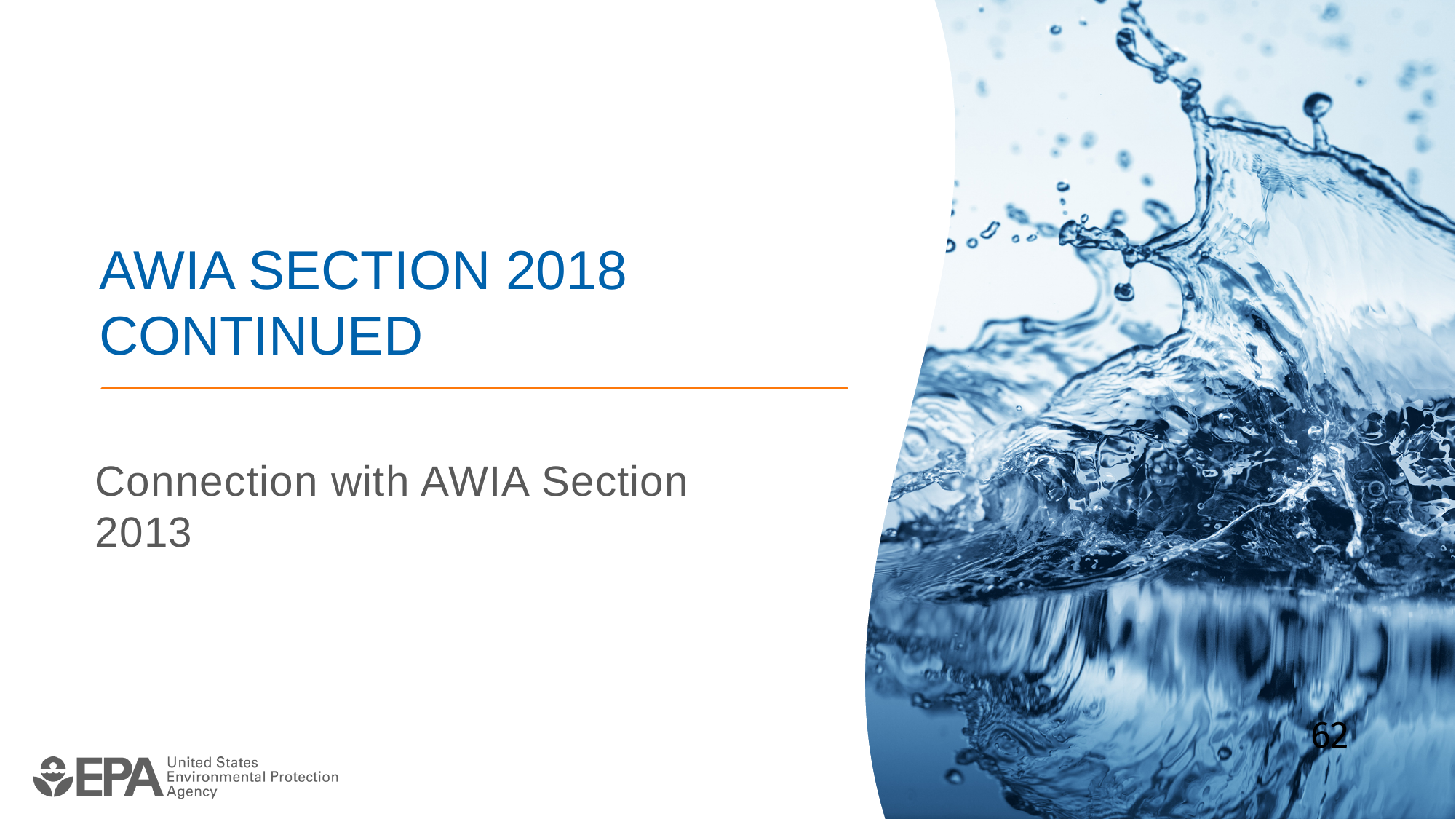

# AWIA Section 2018 CONTINUED
Connection with AWIA Section 2013
62